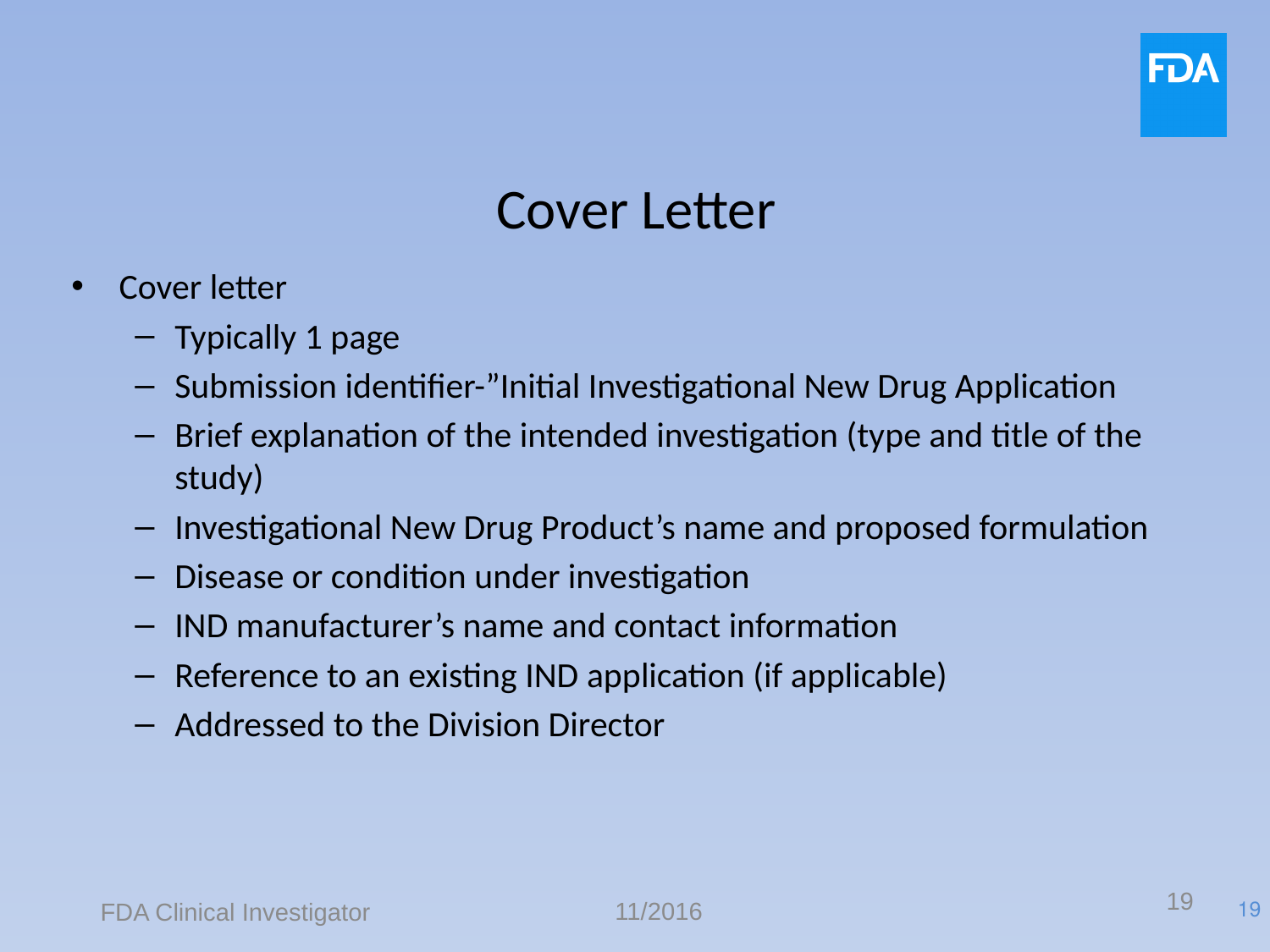

# Cover Letter
Cover letter
Typically 1 page
Submission identifier-”Initial Investigational New Drug Application
Brief explanation of the intended investigation (type and title of the study)
Investigational New Drug Product’s name and proposed formulation
Disease or condition under investigation
IND manufacturer’s name and contact information
Reference to an existing IND application (if applicable)
Addressed to the Division Director

19
11/2016
FDA Clinical Investigator